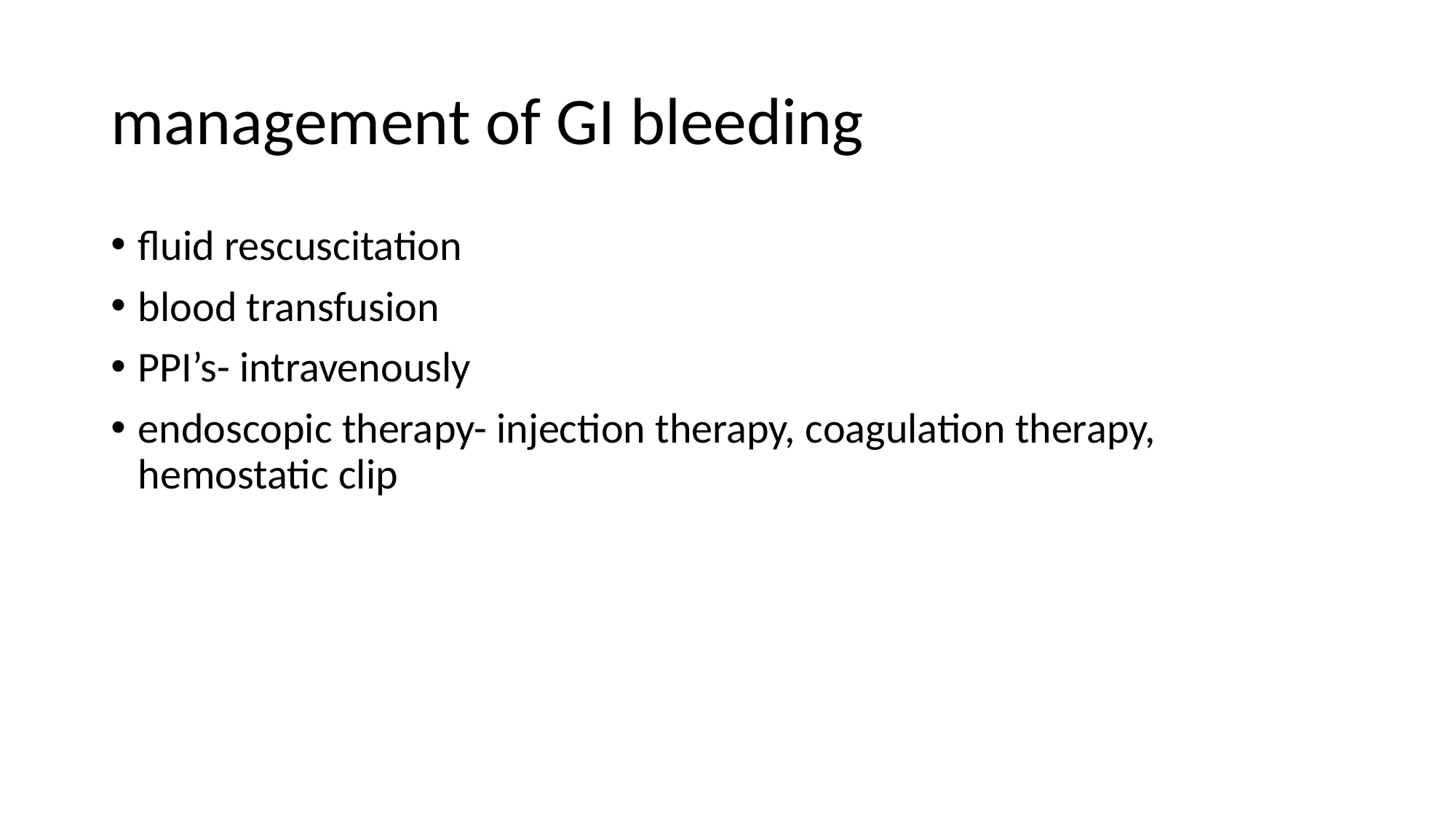

# management of GI bleeding
fluid rescuscitation
blood transfusion
PPI’s- intravenously
endoscopic therapy- injection therapy, coagulation therapy, hemostatic clip